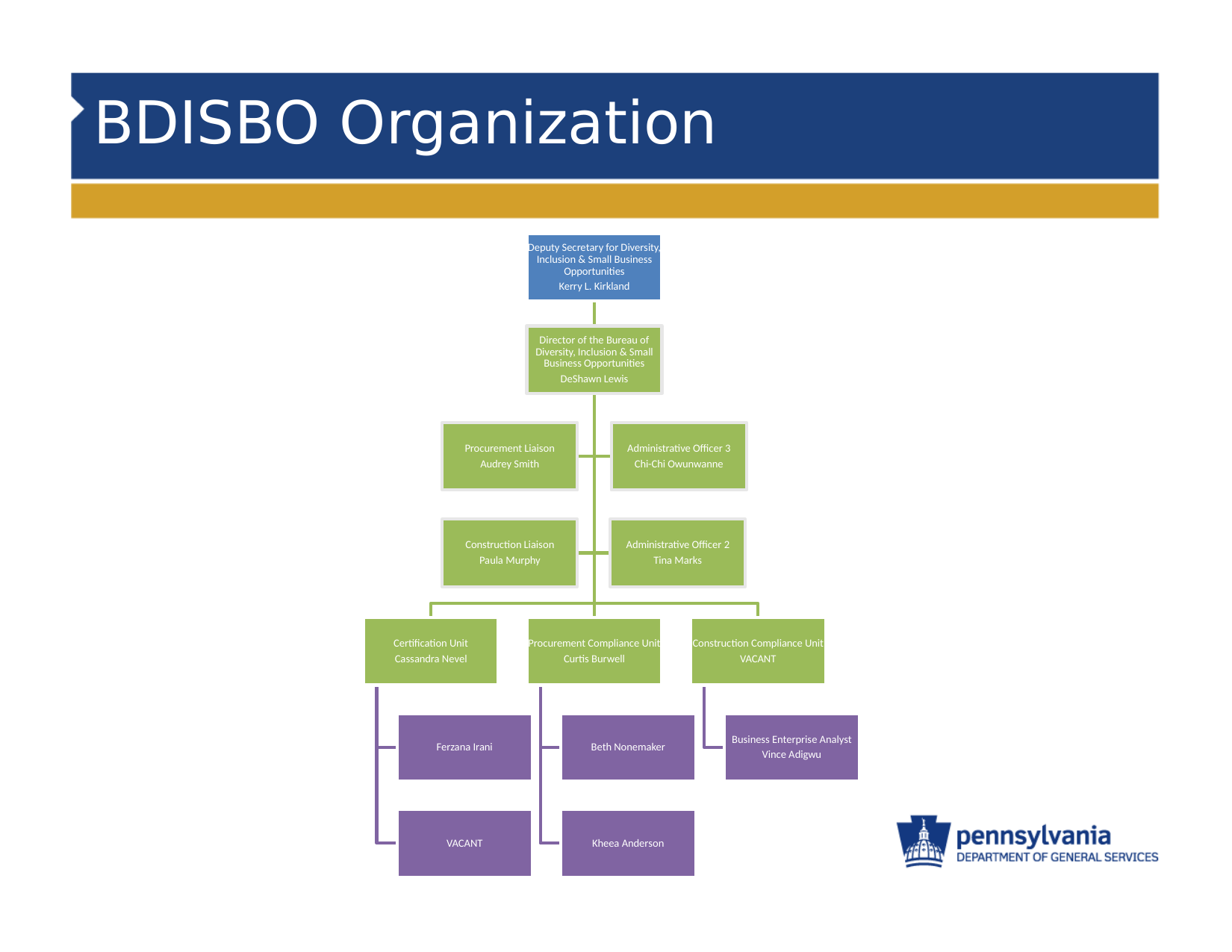

# BDISBO Organization
Deputy Secretary for Diversity, Inclusion & Small Business Opportunities
Kerry L. Kirkland
Certification Unit
Cassandra Nevel
Ferzana Irani
VACANT
Procurement Compliance Unit
Curtis Burwell
Beth Nonemaker
Kheea Anderson
Construction Compliance Unit
VACANT
Business Enterprise Analyst
Vince Adigwu
Director of the Bureau of Diversity, Inclusion & Small Business Opportunities
DeShawn Lewis
Administrative Officer 3
Chi-Chi Owunwanne
Administrative Officer 2
Tina Marks
Procurement Liaison
Audrey Smith
Construction Liaison
Paula Murphy